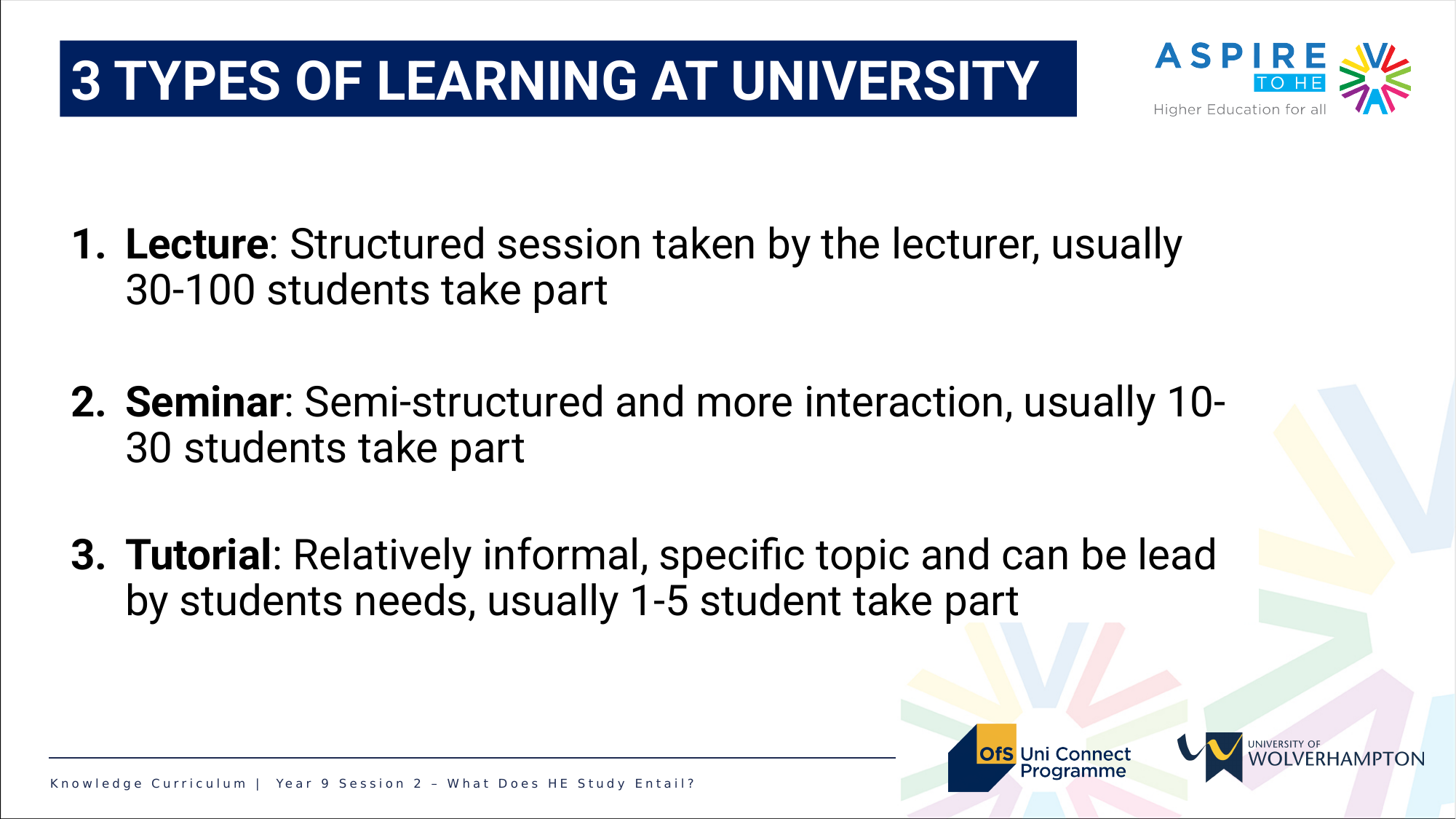

3 TYPES OF LEARNING AT UNIVERSITY
Lecture: Structured session taken by the lecturer, usually 30-100 students take part
Seminar: Semi-structured and more interaction, usually 10-30 students take part
Tutorial: Relatively informal, specific topic and can be lead by students needs, usually 1-5 student take part